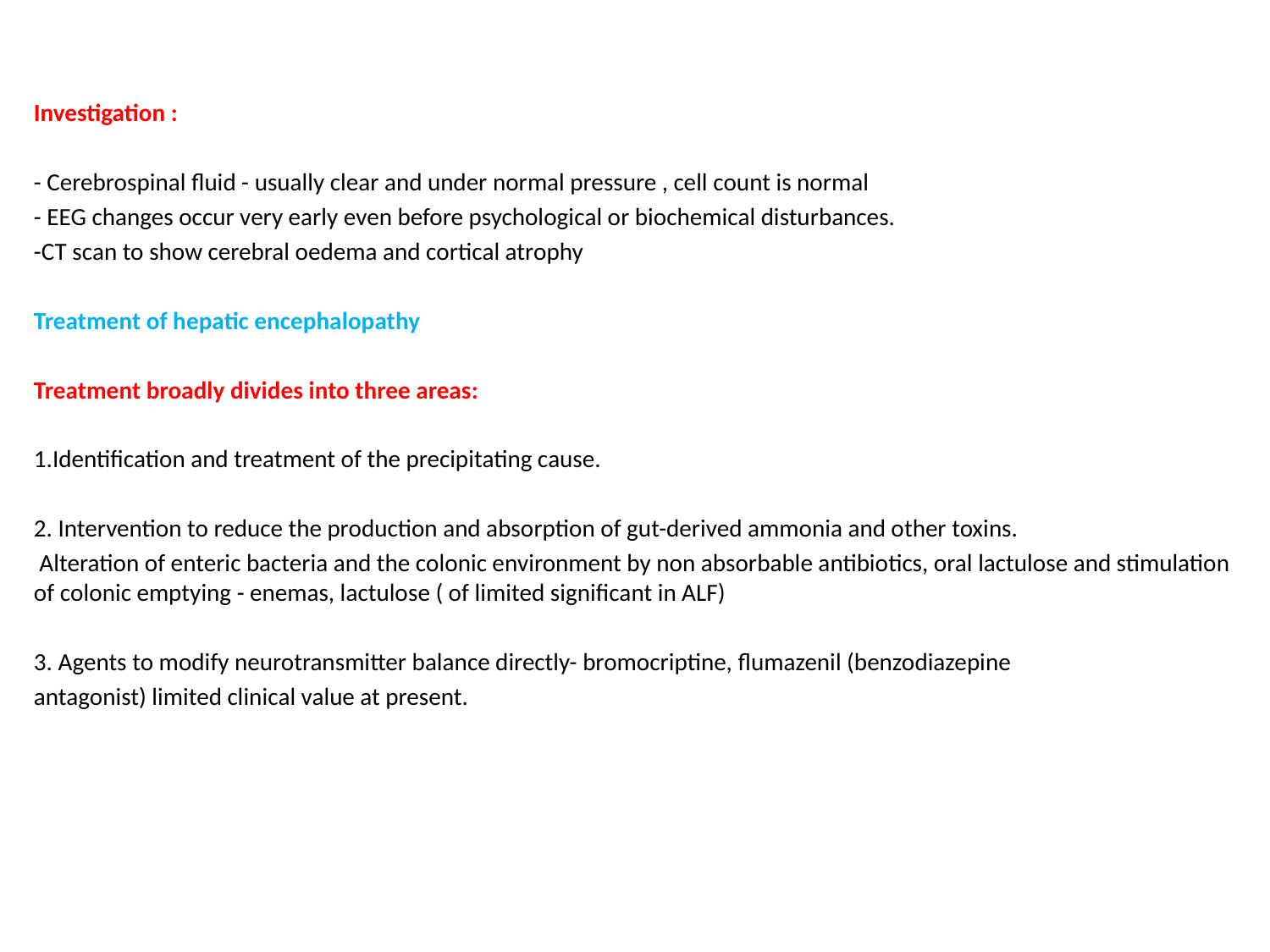

Investigation :

- Cerebrospinal fluid - usually clear and under normal pressure , cell count is normal
- EEG changes occur very early even before psychological or biochemical disturbances.
-CT scan to show cerebral oedema and cortical atrophy

Treatment of hepatic encephalopathy

Treatment broadly divides into three areas:

1.Identification and treatment of the precipitating cause.

2. Intervention to reduce the production and absorption of gut-derived ammonia and other toxins.
 Alteration of enteric bacteria and the colonic environment by non absorbable antibiotics, oral lactulose and stimulation of colonic emptying - enemas, lactulose ( of limited significant in ALF)

3. Agents to modify neurotransmitter balance directly- bromocriptine, flumazenil (benzodiazepine
antagonist) limited clinical value at present.